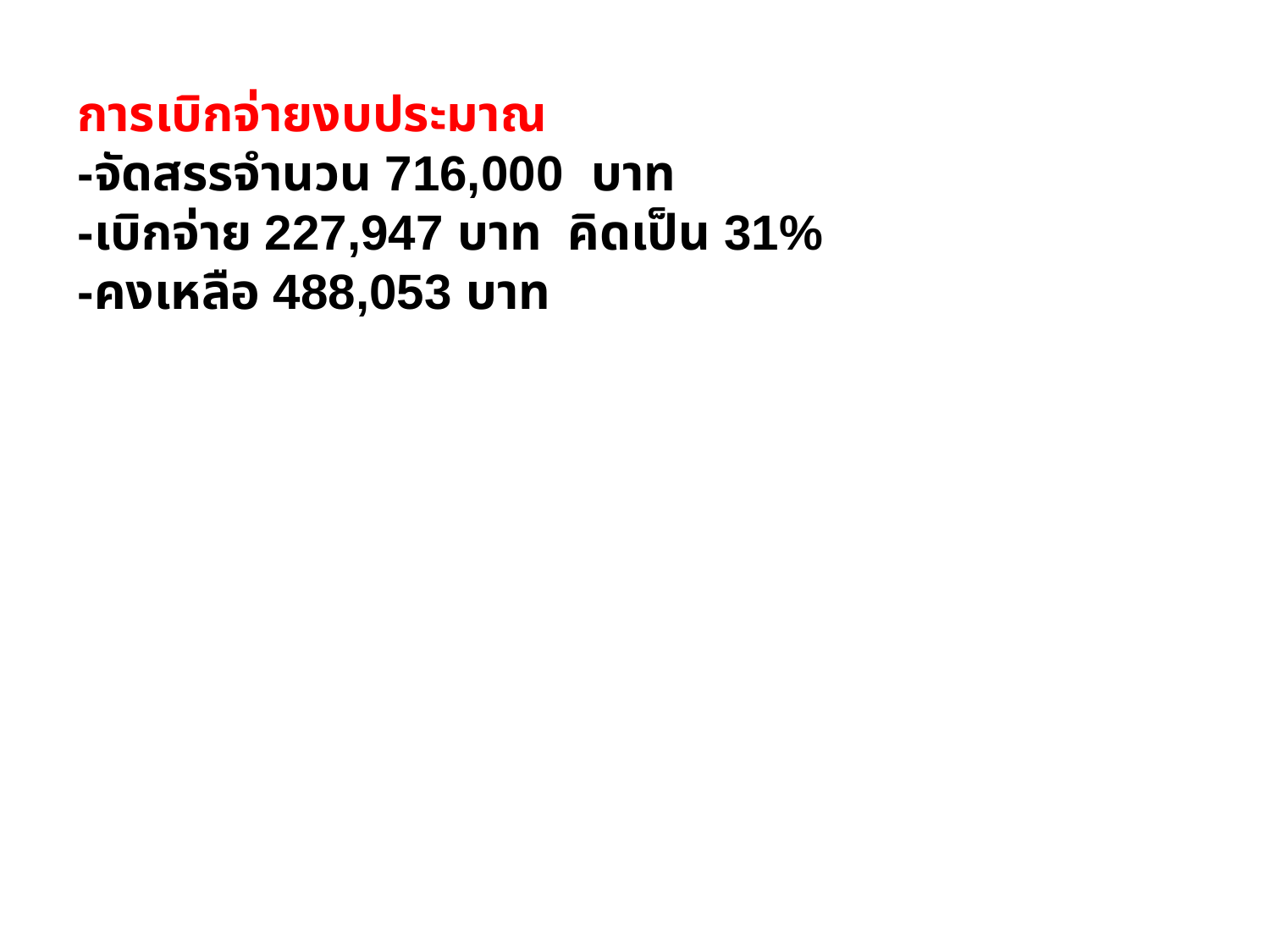

การเบิกจ่ายงบประมาณ
-จัดสรรจำนวน 716,000  บาท
-เบิกจ่าย 227,947 บาท  คิดเป็น 31%
-คงเหลือ 488,053 บาท